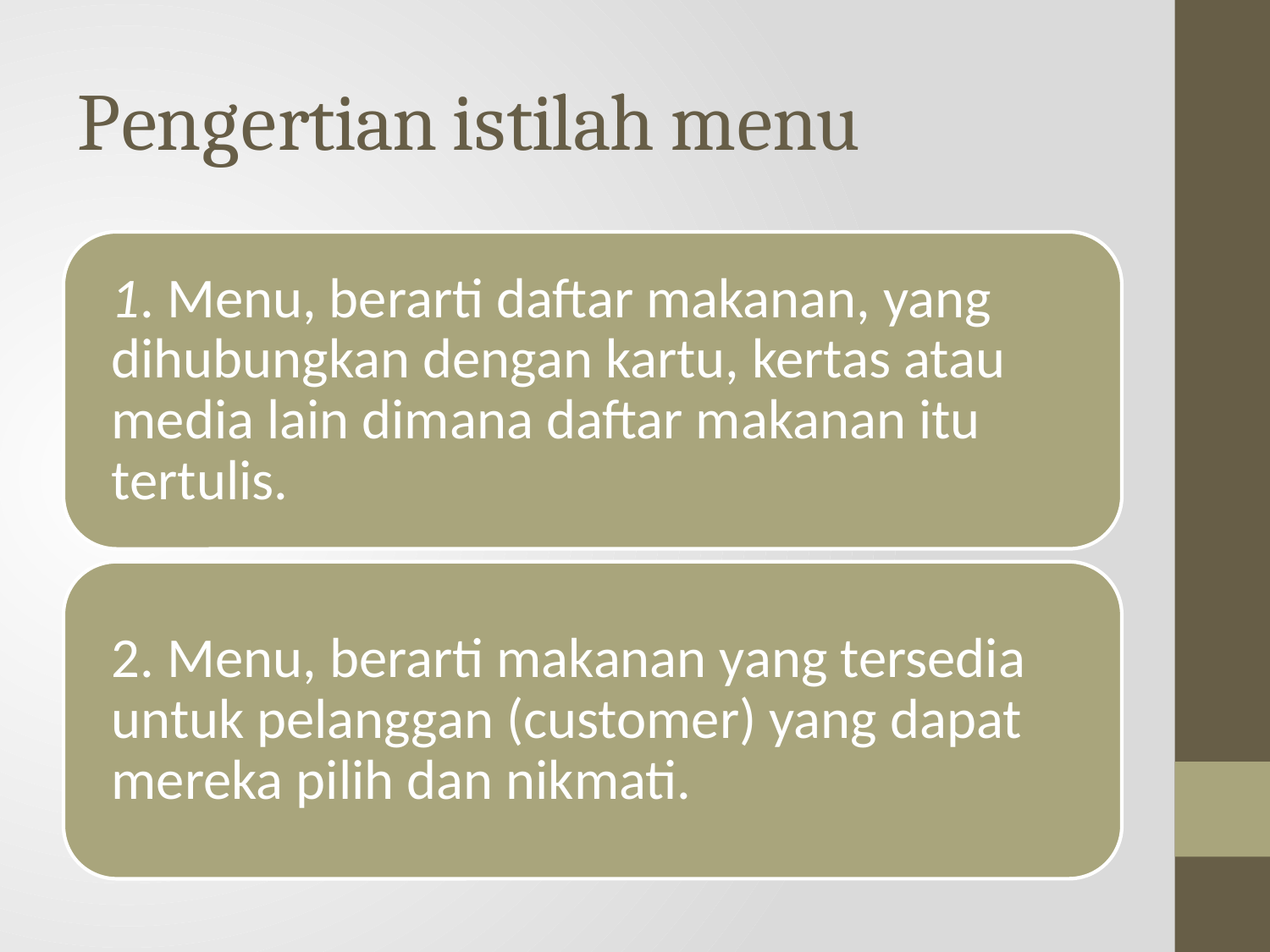

# Pengertian istilah menu
1. Menu, berarti daftar makanan, yang dihubungkan dengan kartu, kertas atau media lain dimana daftar makanan itu tertulis.
2. Menu, berarti makanan yang tersedia untuk pelanggan (customer) yang dapat mereka pilih dan nikmati.